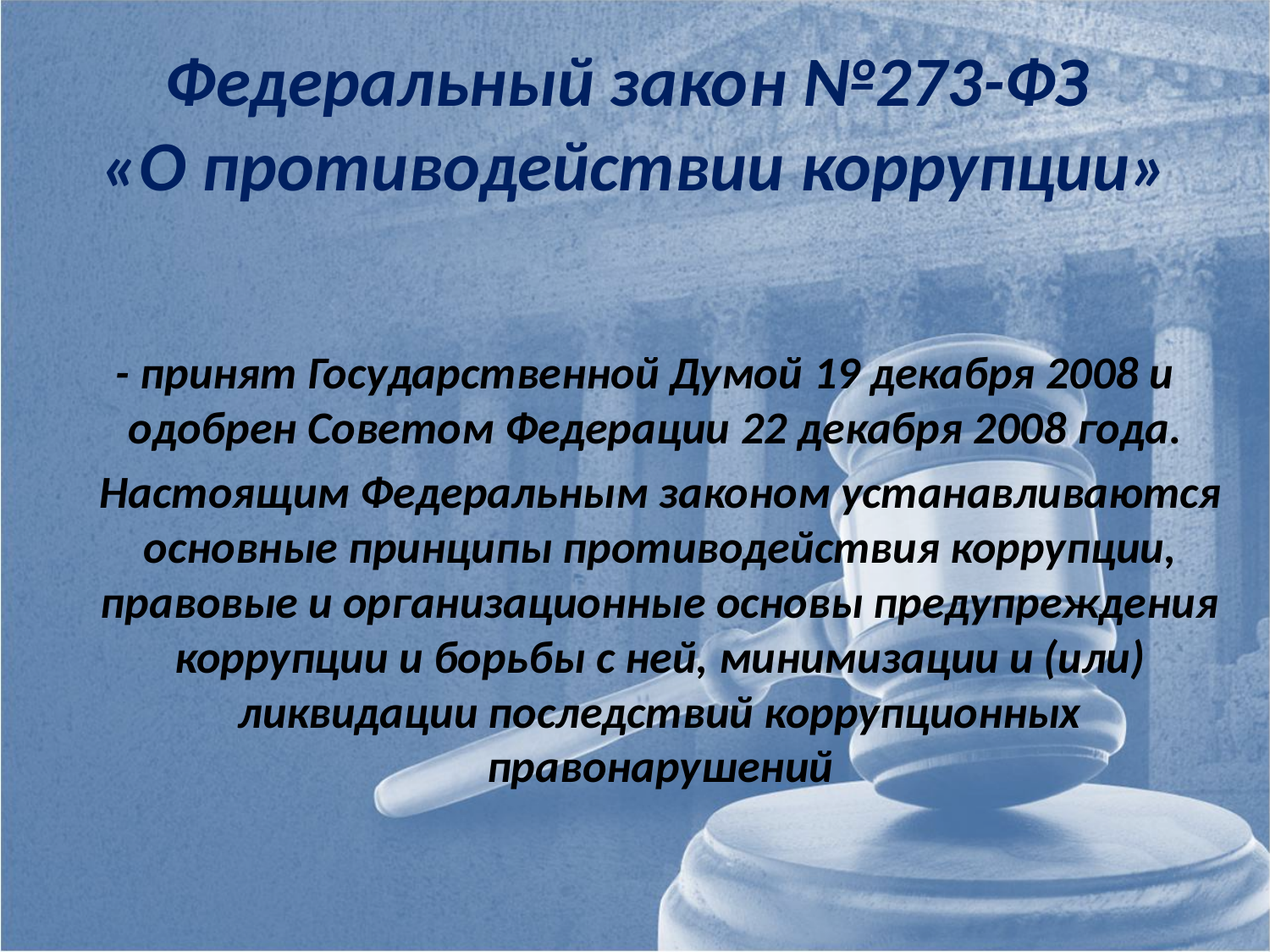

Федеральный закон №273-ФЗ
«О противодействии коррупции»
 - принят Государственной Думой 19 декабря 2008 и одобрен Советом Федерации 22 декабря 2008 года.
    Настоящим Федеральным законом устанавливаются основные принципы противодействия коррупции, правовые и организационные основы предупреждения коррупции и борьбы с ней, минимизации и (или) ликвидации последствий коррупционных правонарушений